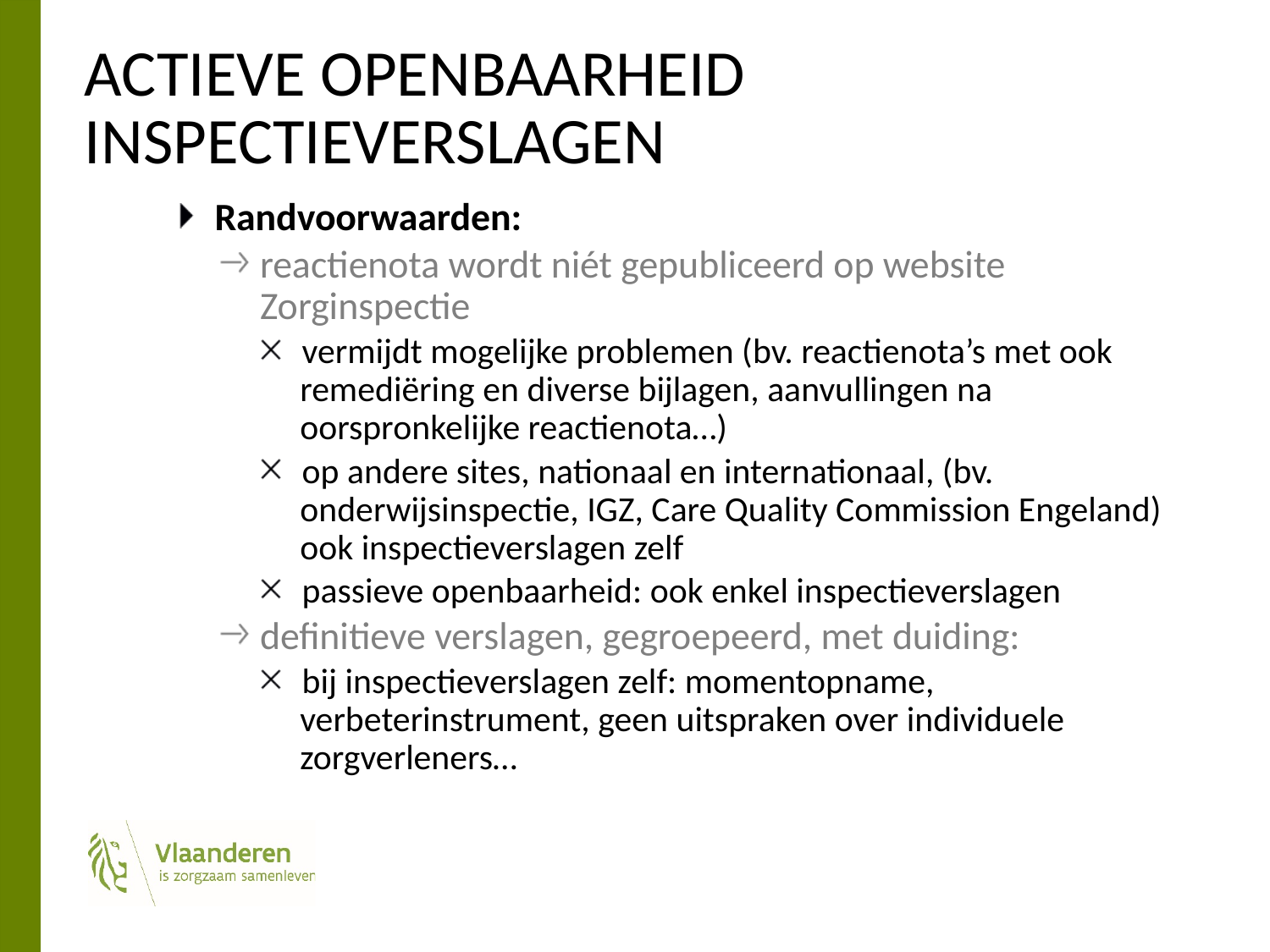

# Actieve openbaarheid inspectieverslagen
Randvoorwaarden:
reactienota wordt niét gepubliceerd op website Zorginspectie
vermijdt mogelijke problemen (bv. reactienota’s met ook remediëring en diverse bijlagen, aanvullingen na oorspronkelijke reactienota…)
op andere sites, nationaal en internationaal, (bv. onderwijsinspectie, IGZ, Care Quality Commission Engeland) ook inspectieverslagen zelf
passieve openbaarheid: ook enkel inspectieverslagen
definitieve verslagen, gegroepeerd, met duiding:
bij inspectieverslagen zelf: momentopname, verbeterinstrument, geen uitspraken over individuele zorgverleners…